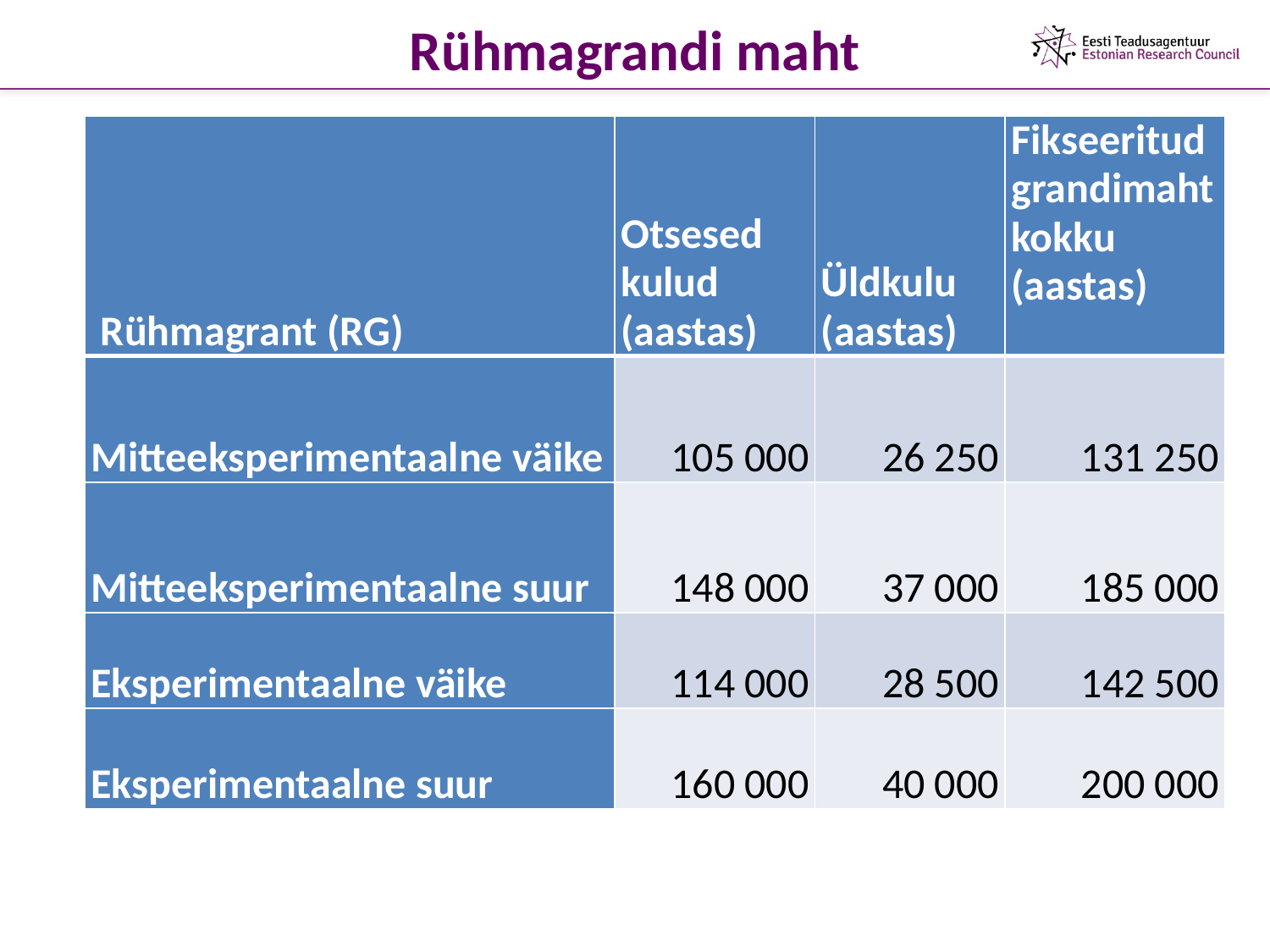

# Rühmagrandi maht
| Rühmagrant (RG) | Otsesed kulud (aastas) | Üldkulu (aastas) | Fikseeritud grandimaht kokku (aastas) |
| --- | --- | --- | --- |
| Mitteeksperimentaalne väike | 105 000 | 26 250 | 131 250 |
| Mitteeksperimentaalne suur | 148 000 | 37 000 | 185 000 |
| Eksperimentaalne väike | 114 000 | 28 500 | 142 500 |
| Eksperimentaalne suur | 160 000 | 40 000 | 200 000 |